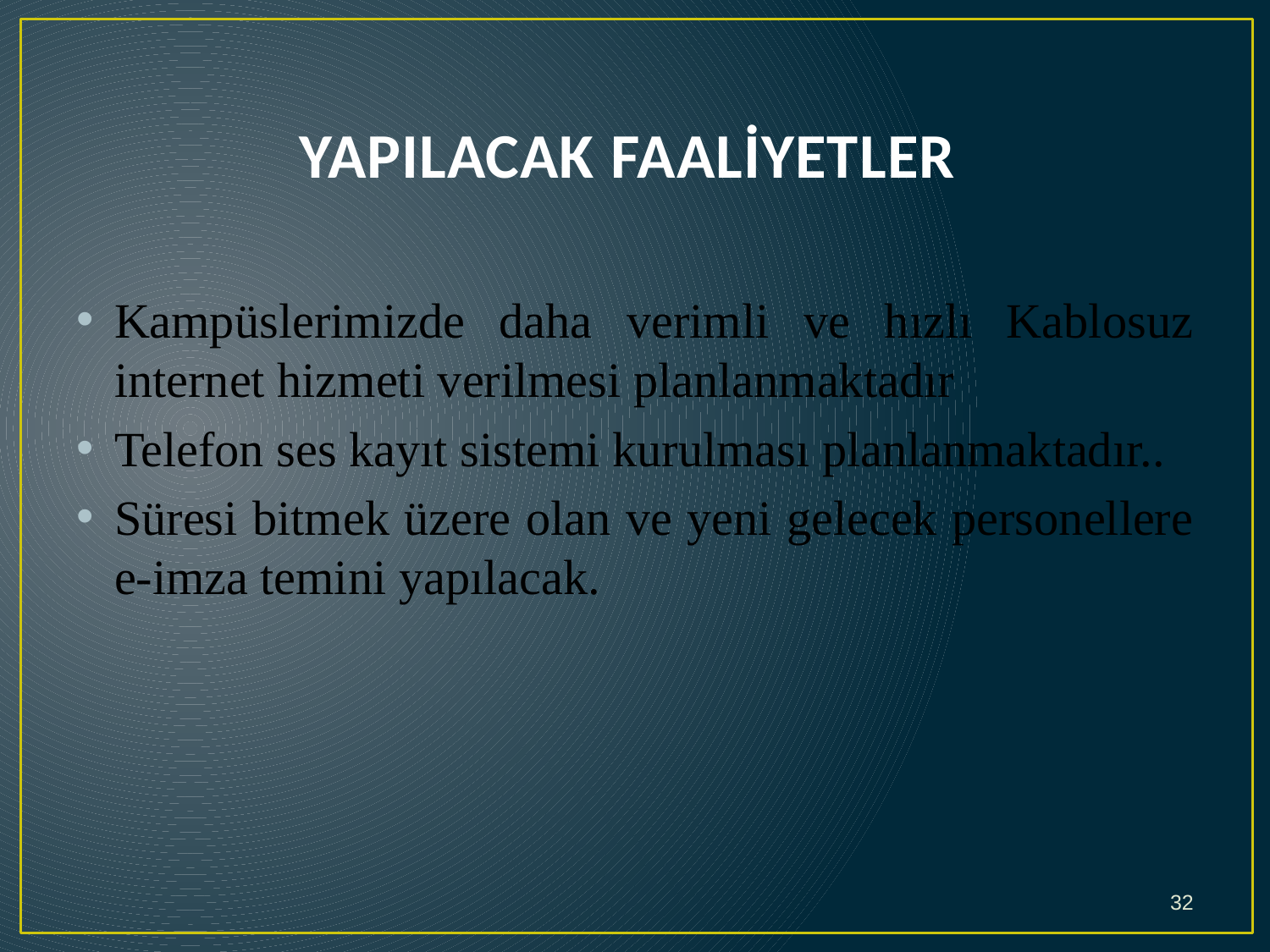

# YAPILACAK FAALİYETLER

Kampüslerimizde daha verimli ve hızlı Kablosuz internet hizmeti verilmesi planlanmaktadır
Telefon ses kayıt sistemi kurulması planlanmaktadır..
Süresi bitmek üzere olan ve yeni gelecek personellere e-imza temini yapılacak.

32